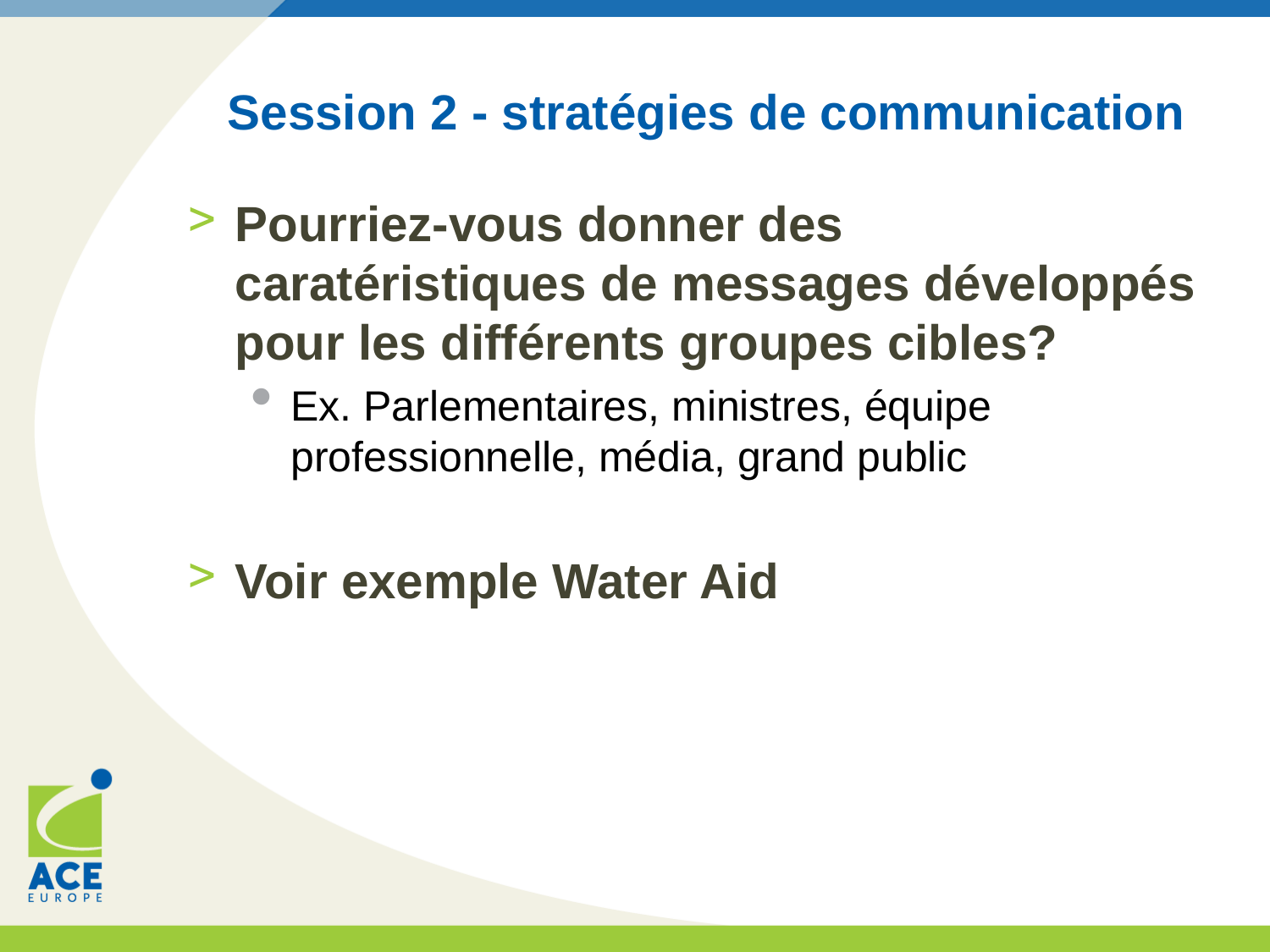

# Session 2 - stratégies de communication
Pourriez-vous donner des caratéristiques de messages développés pour les différents groupes cibles?
Ex. Parlementaires, ministres, équipe professionnelle, média, grand public

Voir exemple Water Aid